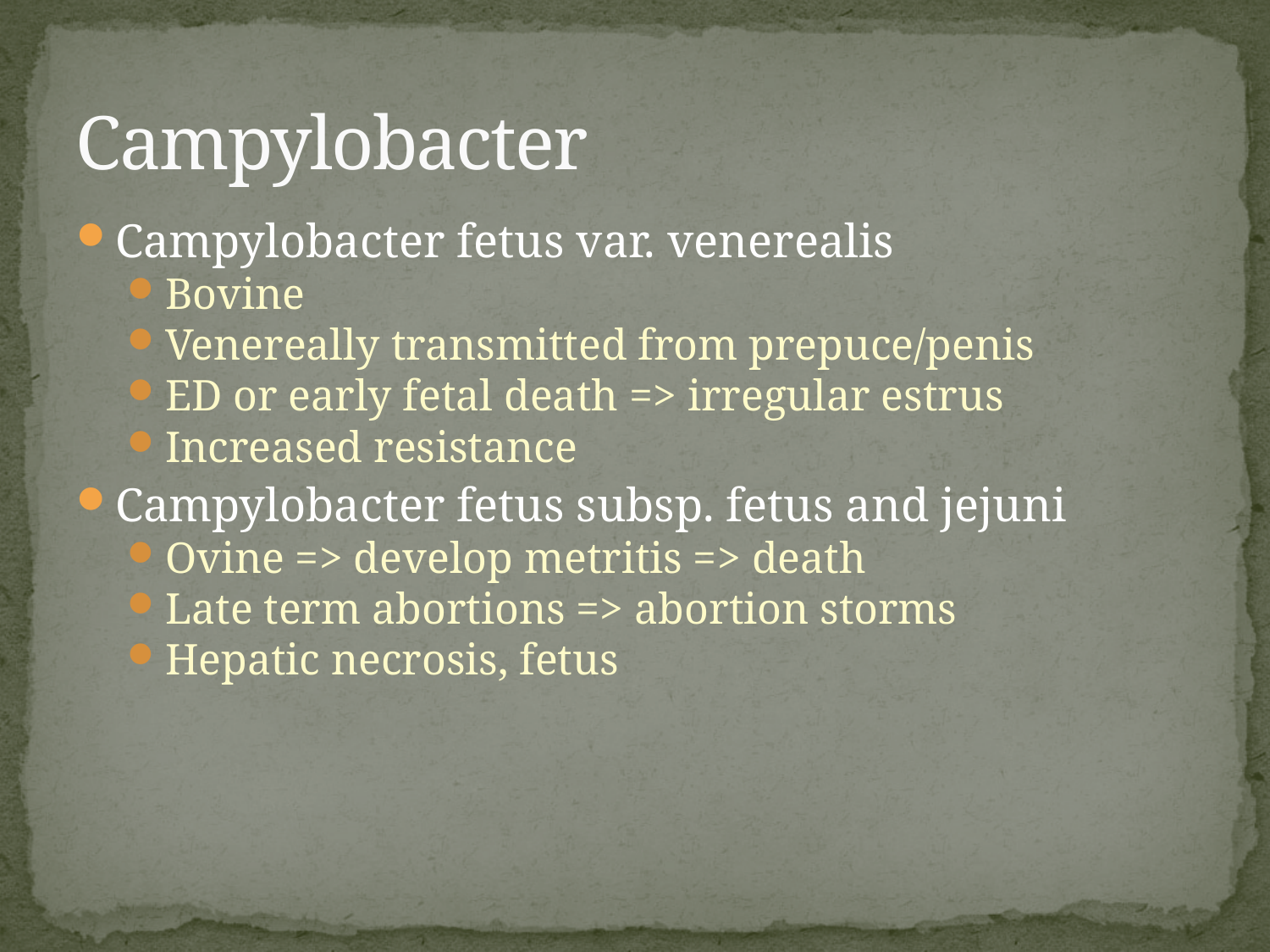

# Campylobacter
Campylobacter fetus var. venerealis
Bovine
Venereally transmitted from prepuce/penis
ED or early fetal death => irregular estrus
Increased resistance
Campylobacter fetus subsp. fetus and jejuni
Ovine => develop metritis => death
Late term abortions => abortion storms
Hepatic necrosis, fetus